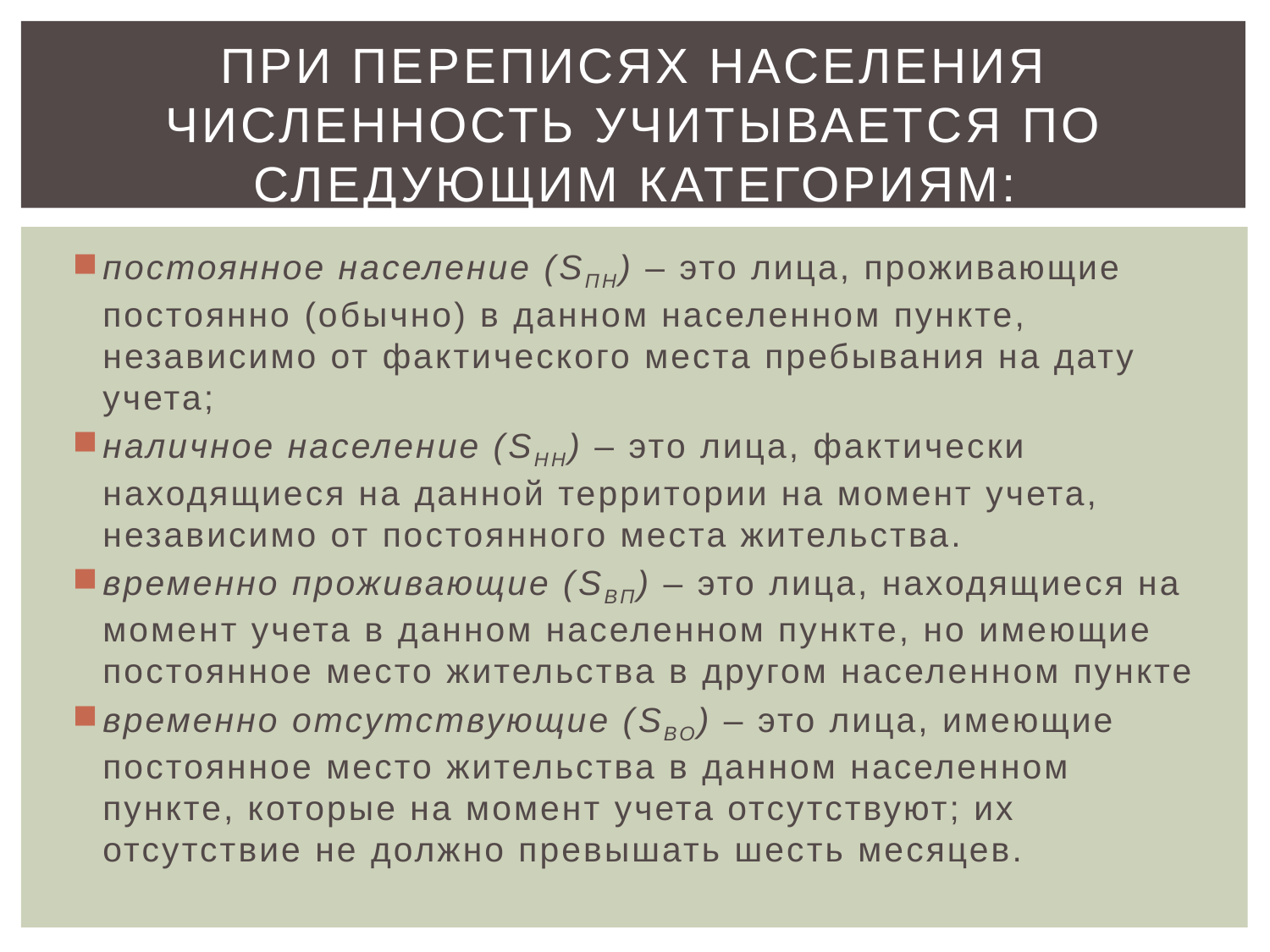

# При переписях населения численность учитывается по следующим категориям:
постоянное население (SПН) – это лица, проживающие постоянно (обычно) в данном населенном пункте, независимо от фактического места пребывания на дату учета;
наличное население (SНН) – это лица, фактически находящиеся на данной территории на момент учета, независимо от постоянного места жительства.
временно проживающие (SВП) – это лица, находящиеся на момент учета в данном населенном пункте, но имеющие постоянное место жительства в другом населенном пункте
временно отсутствующие (SВО) – это лица, имеющие постоянное место жительства в данном населенном пункте, которые на момент учета отсутствуют; их отсутствие не должно превышать шесть месяцев.